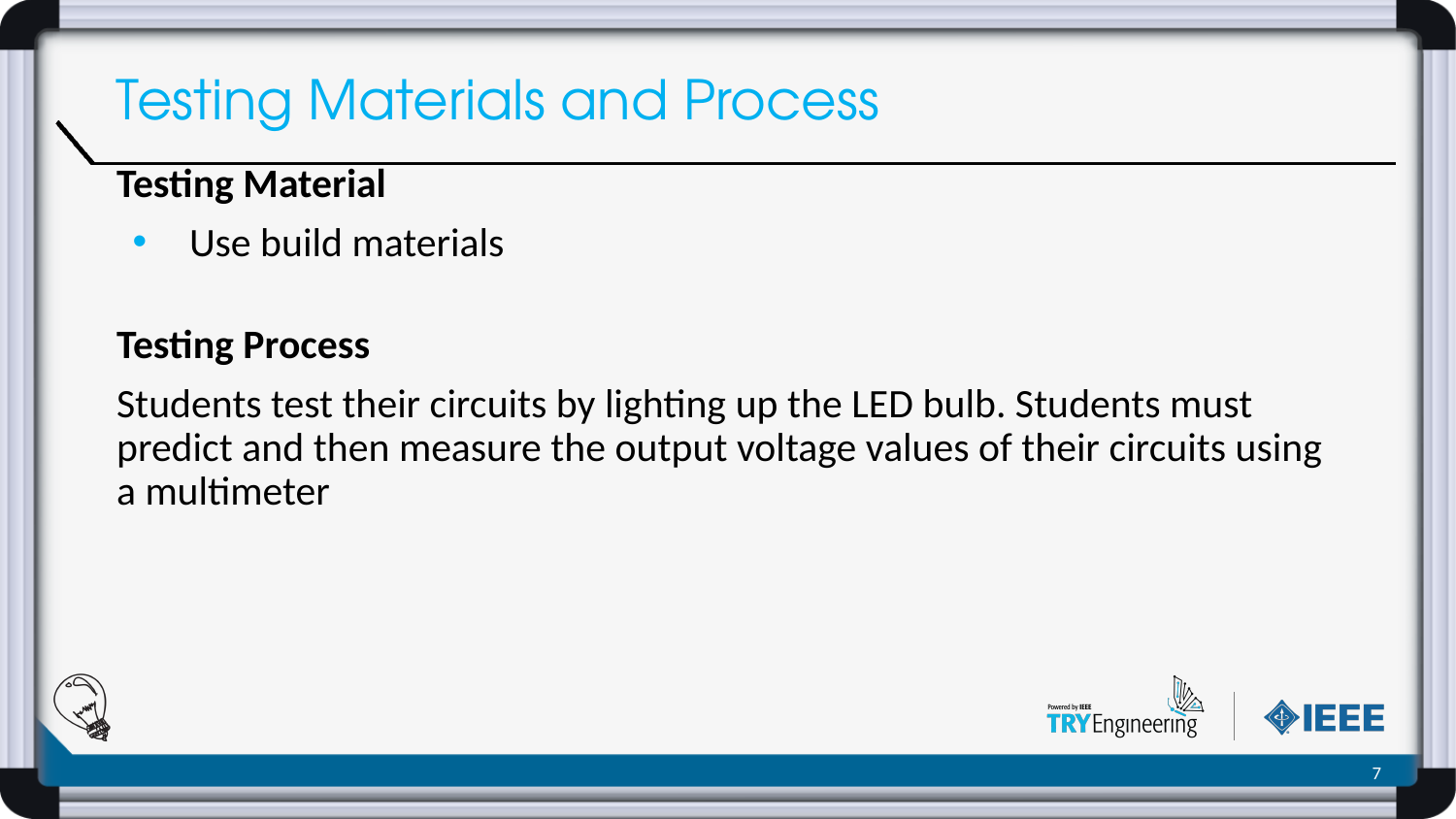

# Testing Materials and Process
Testing Material
Use build materials

Testing Process
Students test their circuits by lighting up the LED bulb. Students must predict and then measure the output voltage values of their circuits using a multimeter

7